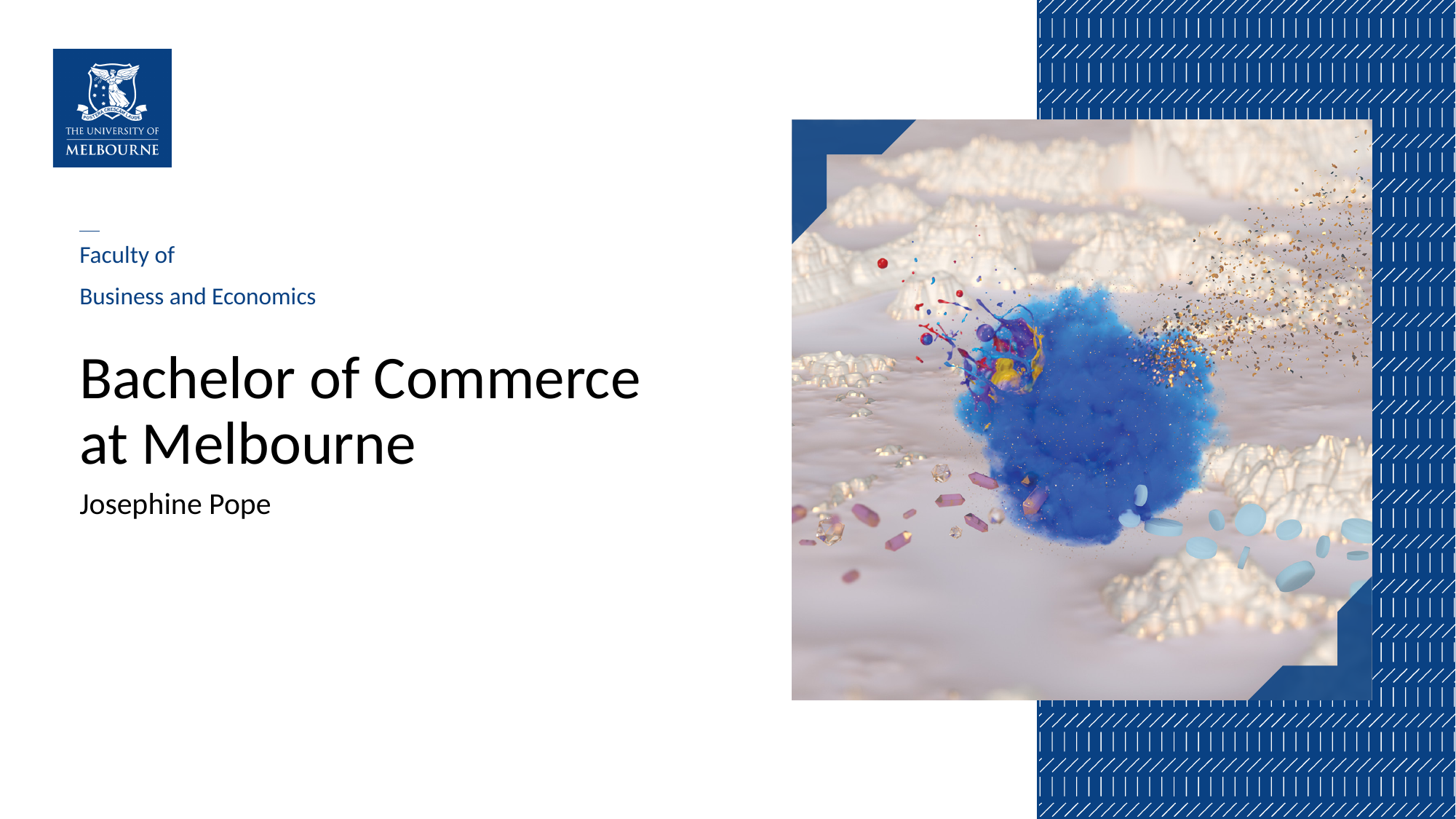

Faculty of
Business and Economics
# Bachelor of Commerce at Melbourne
Josephine Pope
Faculty of Business and Economics